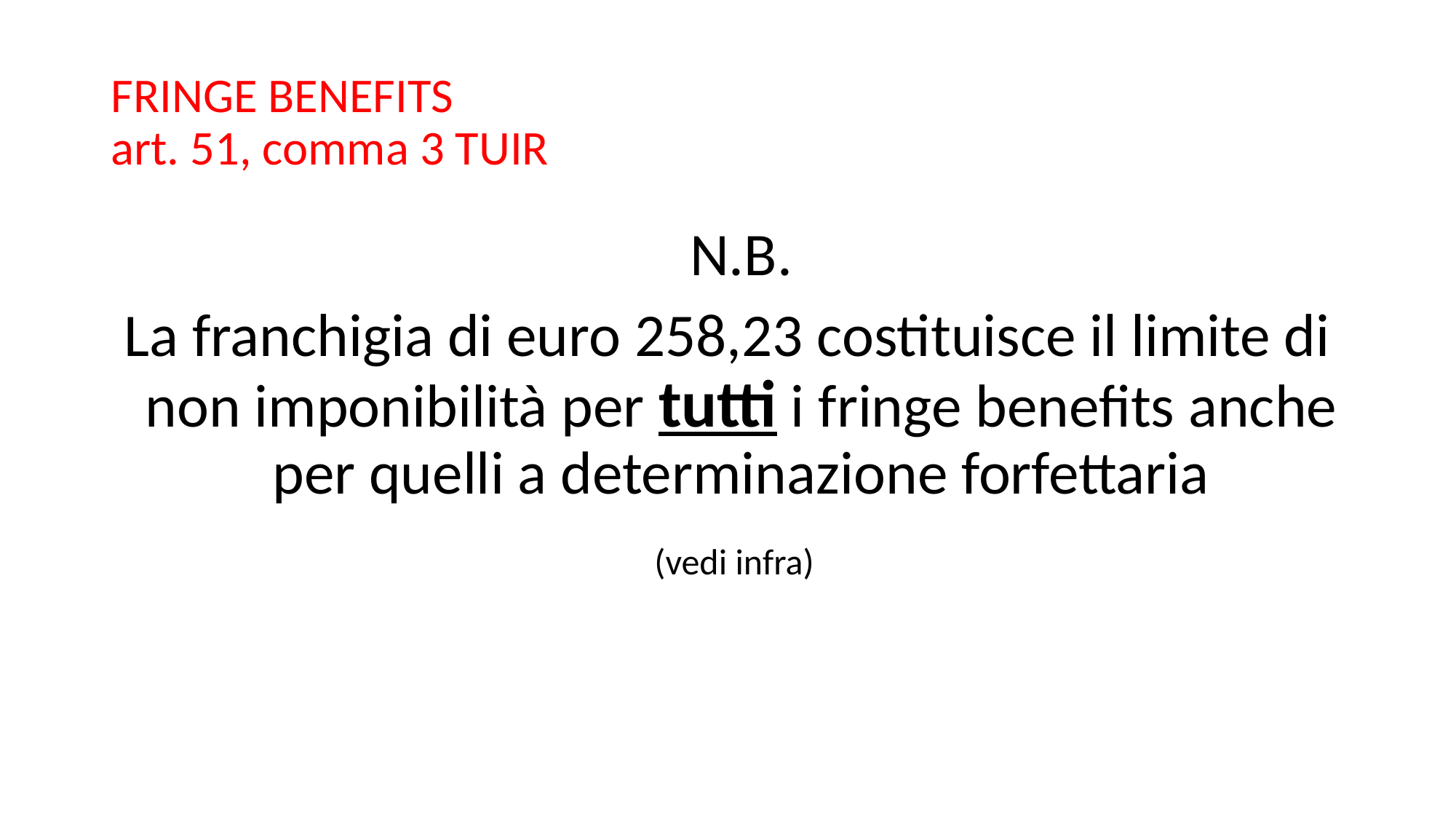

# FRINGE BENEFITS art. 51, comma 3 TUIR
	N.B.
La franchigia di euro 258,23 costituisce il limite di non imponibilità per tutti i fringe benefits anche per quelli a determinazione forfettaria
 (vedi infra)